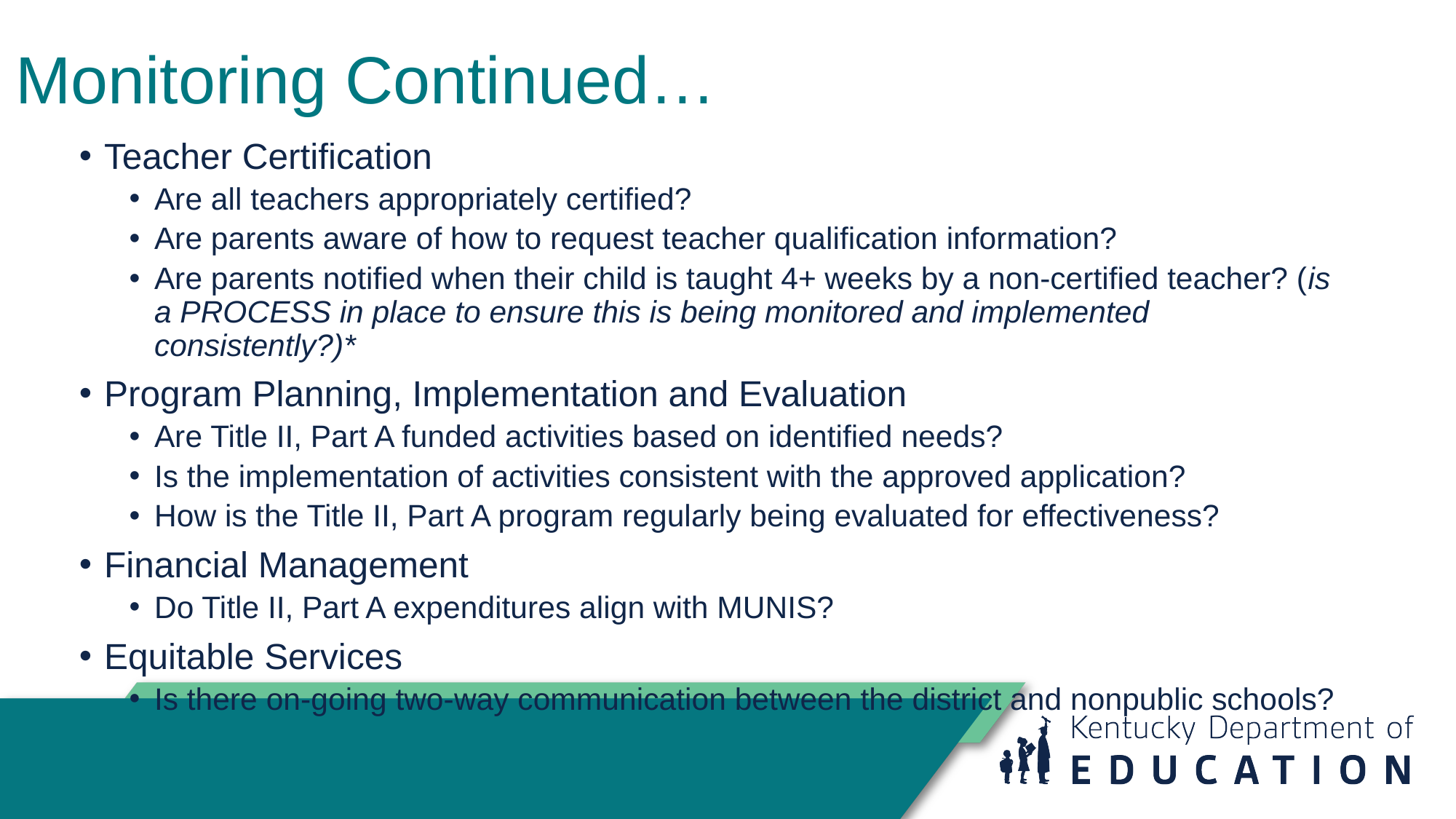

# Monitoring Continued…
Teacher Certification
Are all teachers appropriately certified?
Are parents aware of how to request teacher qualification information?
Are parents notified when their child is taught 4+ weeks by a non-certified teacher? (is a PROCESS in place to ensure this is being monitored and implemented consistently?)*
Program Planning, Implementation and Evaluation
Are Title II, Part A funded activities based on identified needs?
Is the implementation of activities consistent with the approved application?
How is the Title II, Part A program regularly being evaluated for effectiveness?
Financial Management
Do Title II, Part A expenditures align with MUNIS?
Equitable Services
Is there on-going two-way communication between the district and nonpublic schools?